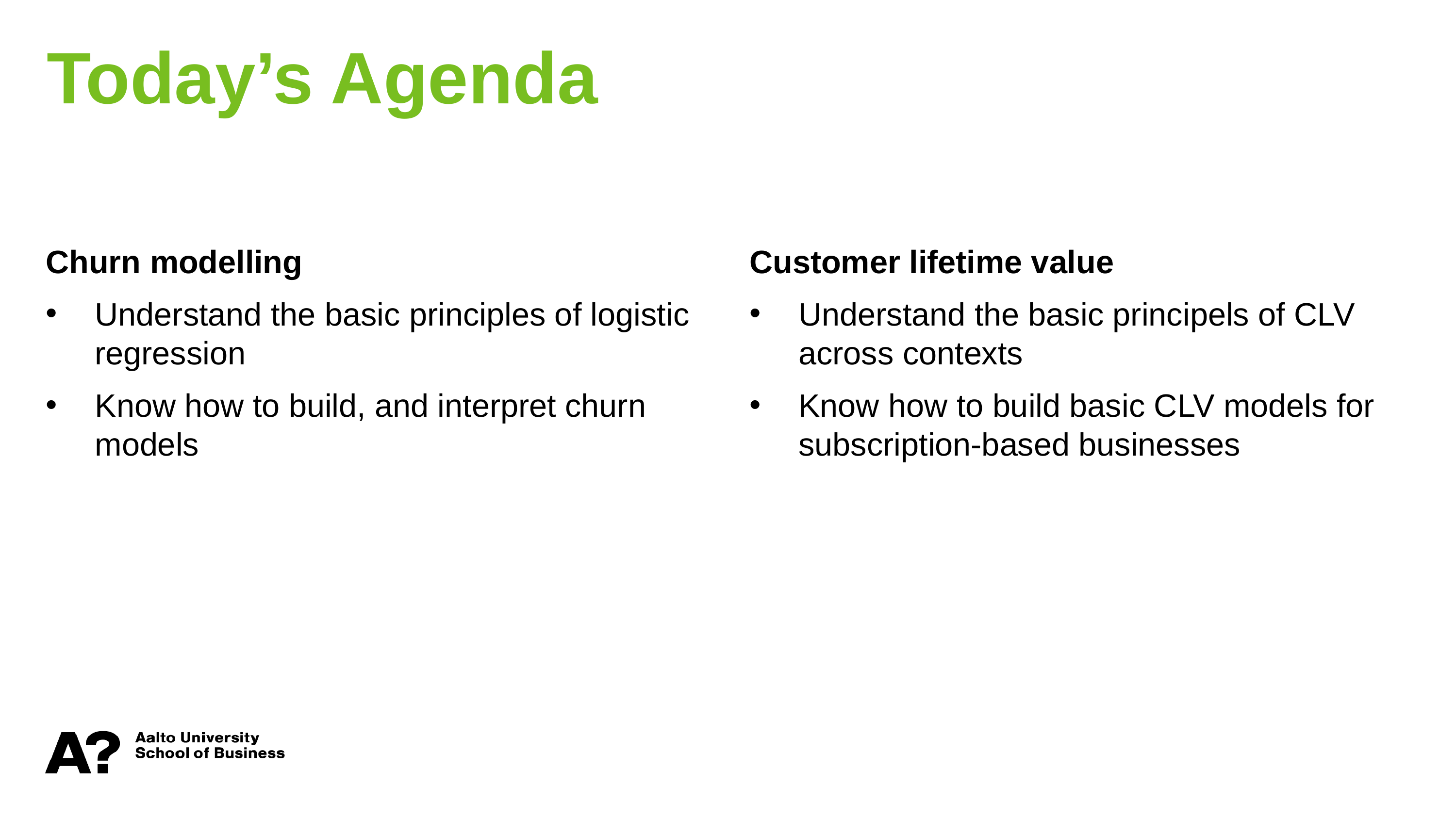

Today’s Agenda
Churn modelling
Understand the basic principles of logistic regression
Know how to build, and interpret churn models
Customer lifetime value
Understand the basic principels of CLV across contexts
Know how to build basic CLV models for subscription-based businesses